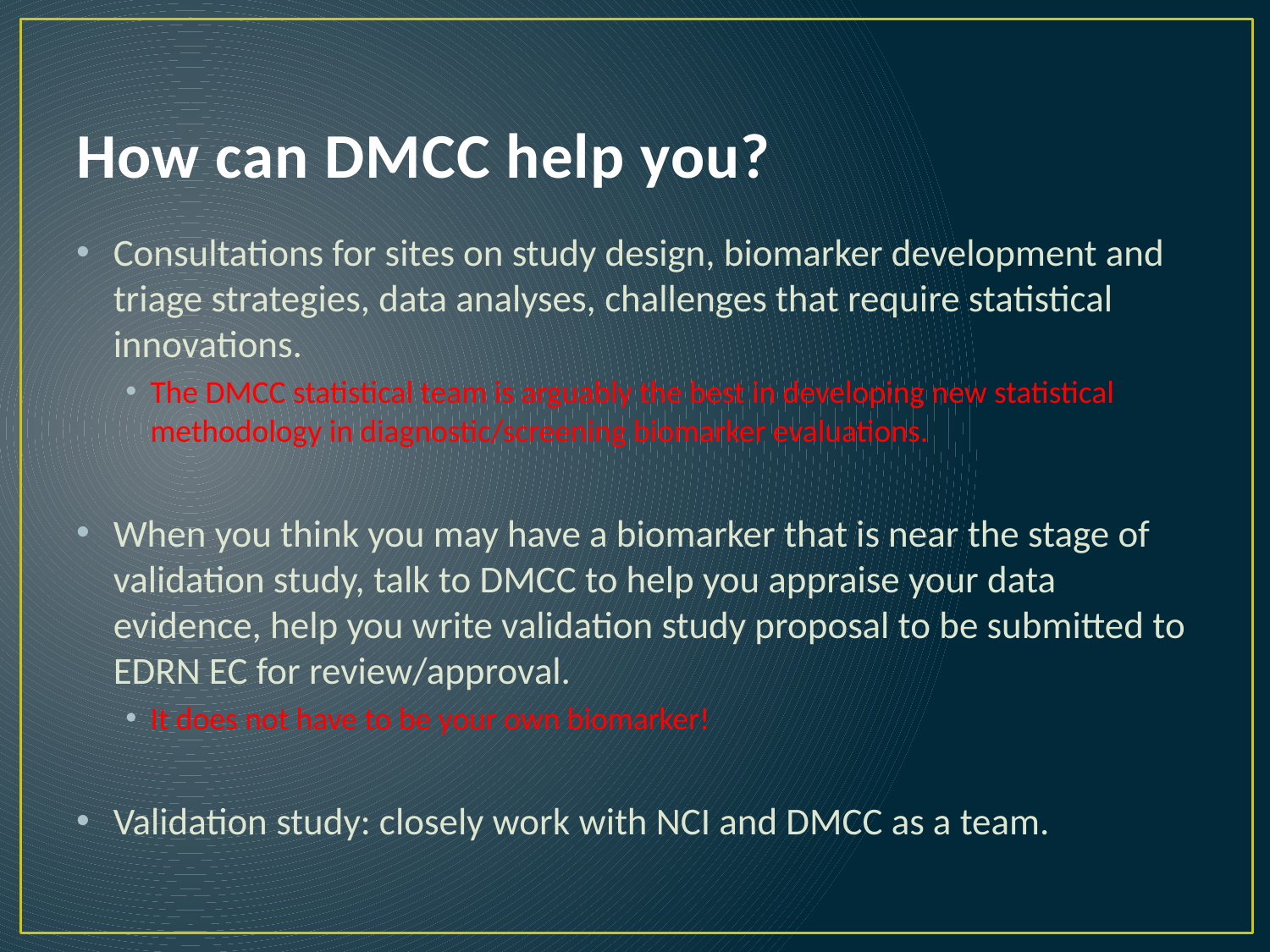

# How can DMCC help you?
Consultations for sites on study design, biomarker development and triage strategies, data analyses, challenges that require statistical innovations.
The DMCC statistical team is arguably the best in developing new statistical methodology in diagnostic/screening biomarker evaluations.

When you think you may have a biomarker that is near the stage of validation study, talk to DMCC to help you appraise your data evidence, help you write validation study proposal to be submitted to EDRN EC for review/approval.
It does not have to be your own biomarker!

Validation study: closely work with NCI and DMCC as a team.